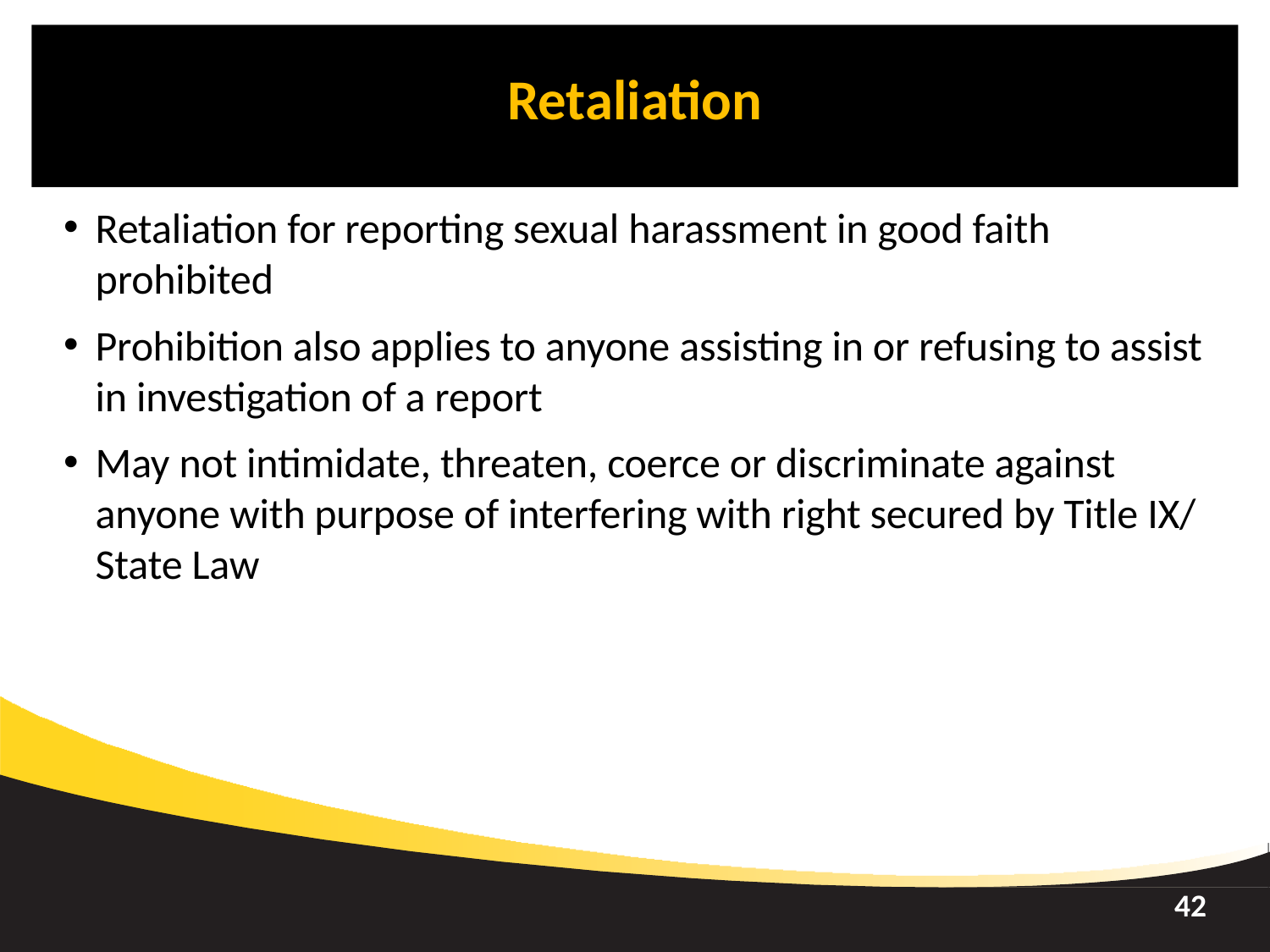

Retaliation
Retaliation for reporting sexual harassment in good faith prohibited
Prohibition also applies to anyone assisting in or refusing to assist in investigation of a report
May not intimidate, threaten, coerce or discriminate against anyone with purpose of interfering with right secured by Title IX/ State Law
42